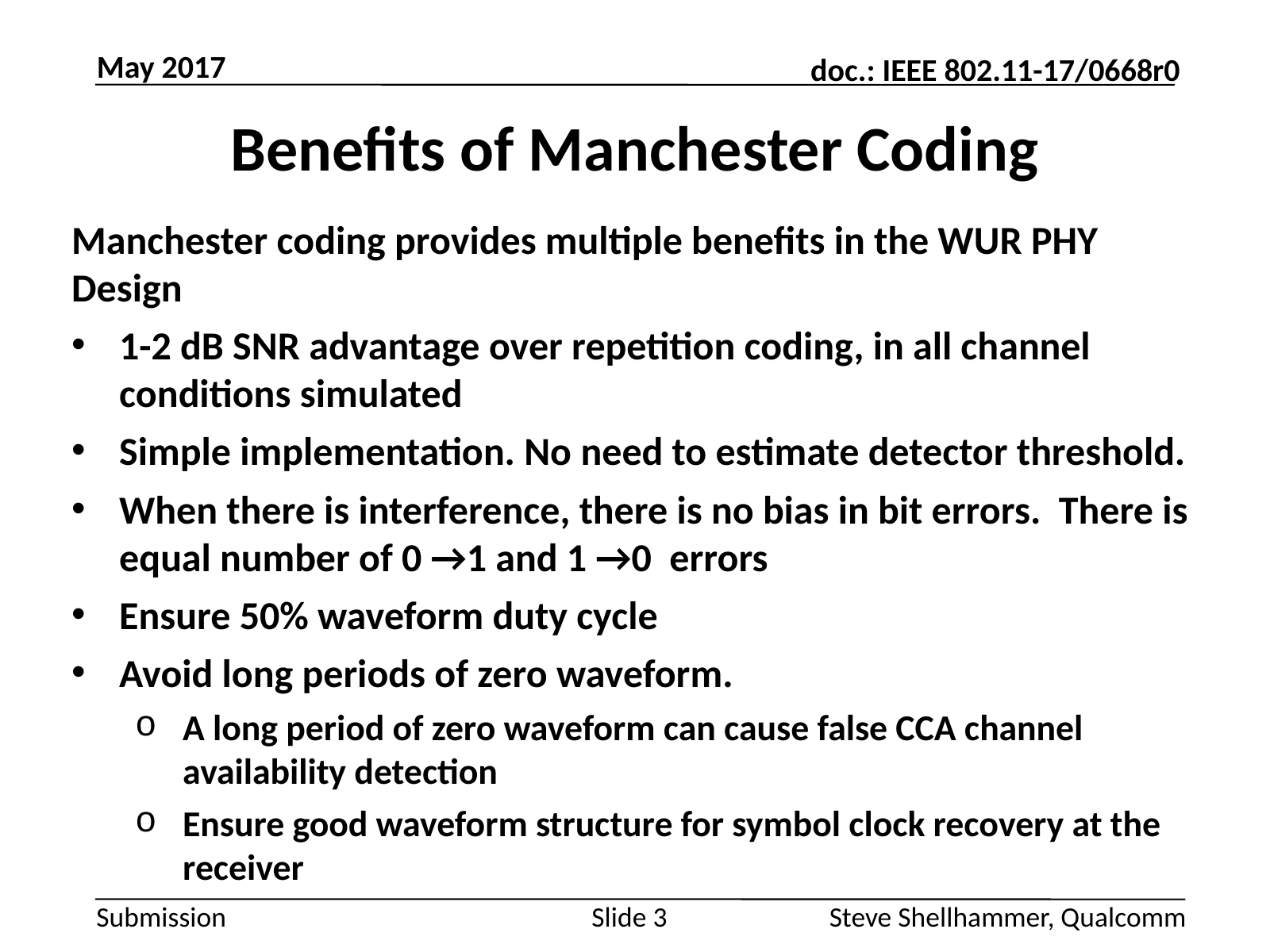

May 2017
# Benefits of Manchester Coding
Manchester coding provides multiple benefits in the WUR PHY Design
1-2 dB SNR advantage over repetition coding, in all channel conditions simulated
Simple implementation. No need to estimate detector threshold.
When there is interference, there is no bias in bit errors.  There is equal number of 0 →1 and 1 →0  errors
Ensure 50% waveform duty cycle
Avoid long periods of zero waveform.
A long period of zero waveform can cause false CCA channel availability detection
Ensure good waveform structure for symbol clock recovery at the receiver

Slide 3
Steve Shellhammer, Qualcomm